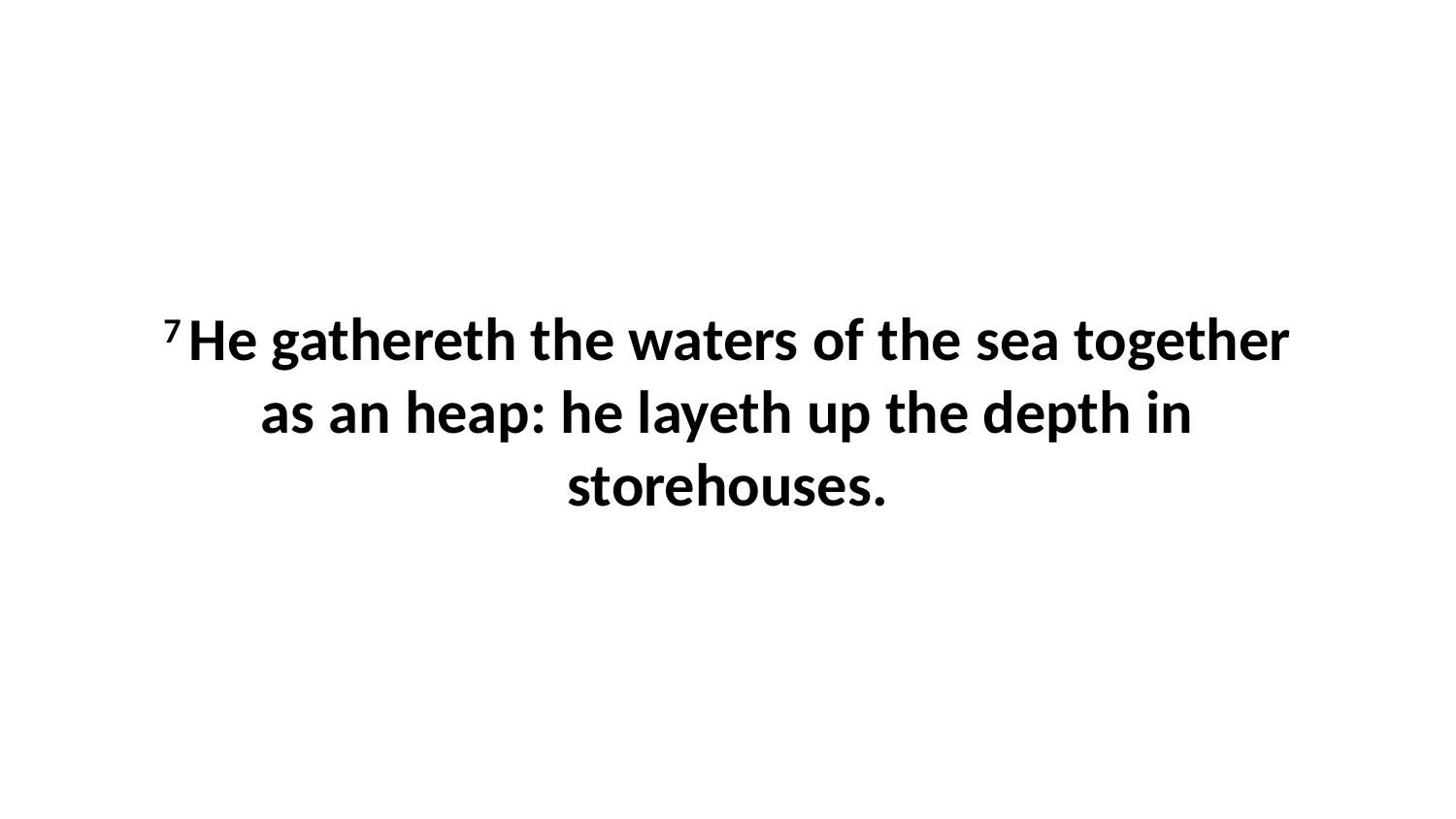

7 He gathereth the waters of the sea together as an heap: he layeth up the depth in storehouses.